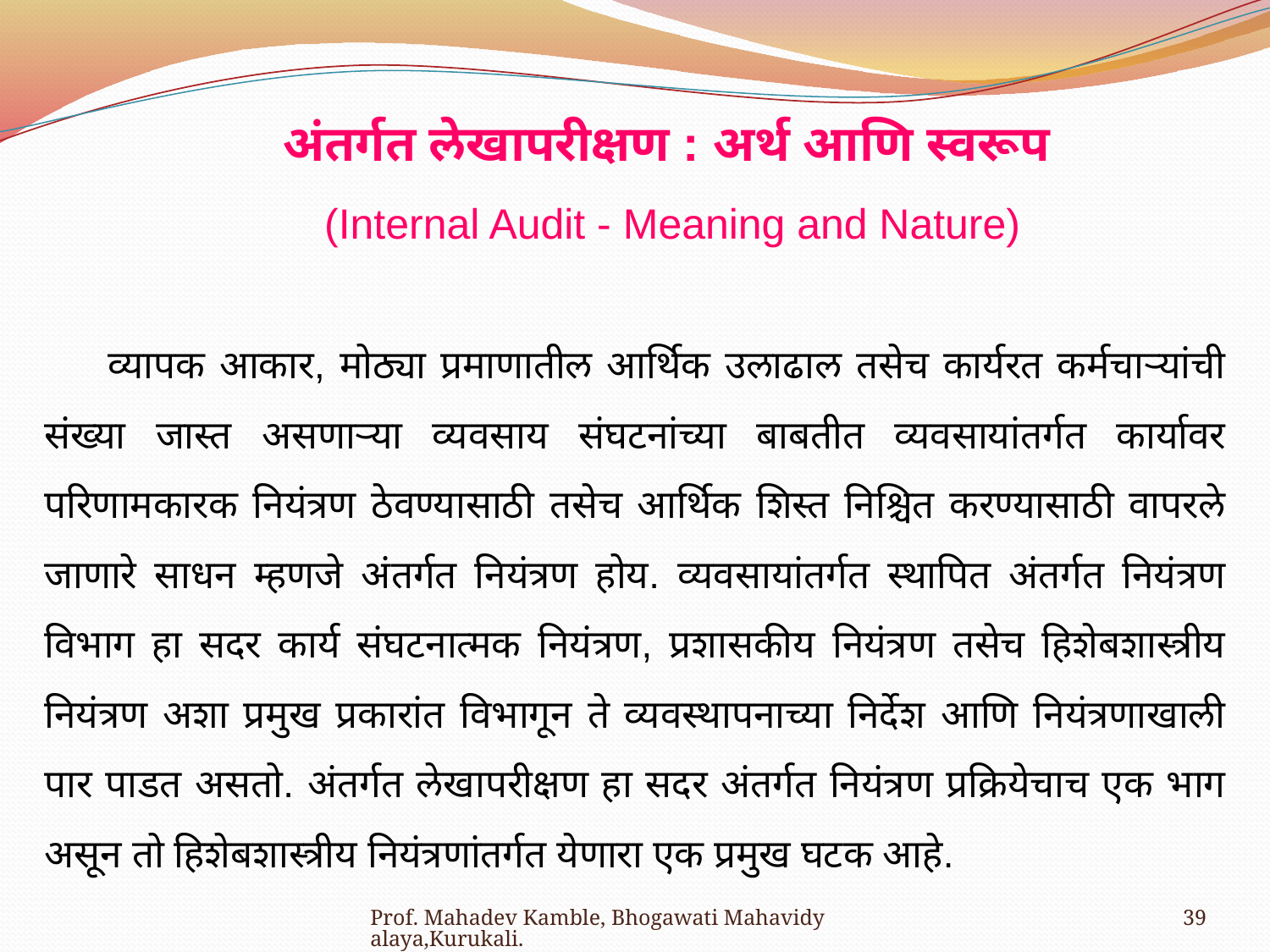

अंतर्गत लेखापरीक्षण : अर्थ आणि स्वरूप
 (Internal Audit - Meaning and Nature)

व्यापक आकार, मोठ्या प्रमाणातील आर्थिक उलाढाल तसेच कार्यरत कर्मचाऱ्यांची संख्या जास्त असणाऱ्या व्यवसाय संघटनांच्या बाबतीत व्यवसायांतर्गत कार्यावर परिणामकारक नियंत्रण ठेवण्यासाठी तसेच आर्थिक शिस्त निश्चित करण्यासाठी वापरले जाणारे साधन म्हणजे अंतर्गत नियंत्रण होय. व्यवसायांतर्गत स्थापित अंतर्गत नियंत्रण विभाग हा सदर कार्य संघटनात्मक नियंत्रण, प्रशासकीय नियंत्रण तसेच हिशेबशास्त्रीय नियंत्रण अशा प्रमुख प्रकारांत विभागून ते व्यवस्थापनाच्या निर्देश आणि नियंत्रणाखाली पार पाडत असतो. अंतर्गत लेखापरीक्षण हा सदर अंतर्गत नियंत्रण प्रक्रियेचाच एक भाग असून तो हिशेबशास्त्रीय नियंत्रणांतर्गत येणारा एक प्रमुख घटक आहे.
Prof. Mahadev Kamble, Bhogawati Mahavidyalaya,Kurukali.
39